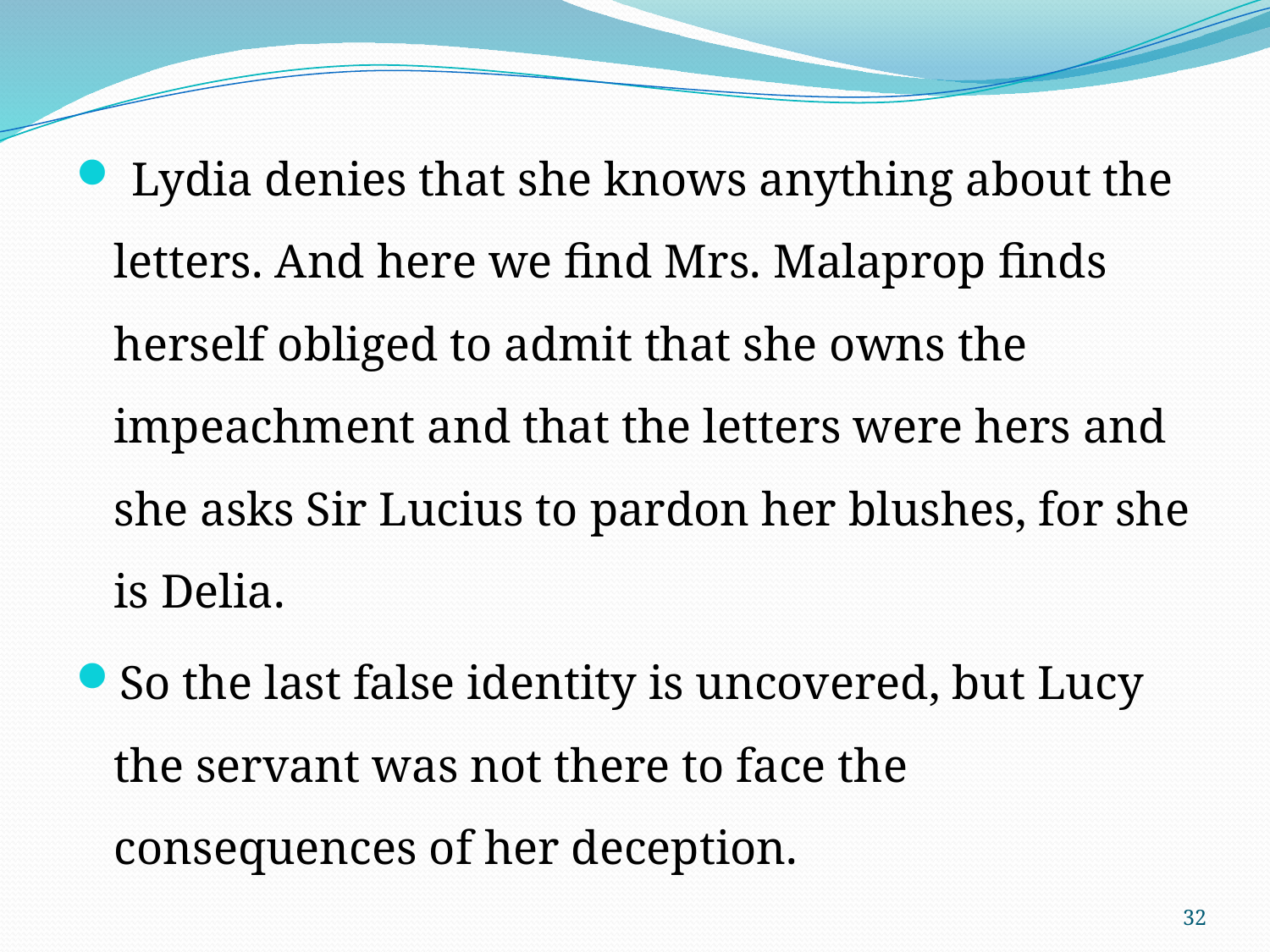

Lydia denies that she knows anything about the letters. And here we find Mrs. Malaprop finds herself obliged to admit that she owns the impeachment and that the letters were hers and she asks Sir Lucius to pardon her blushes, for she is Delia.
So the last false identity is uncovered, but Lucy the servant was not there to face the consequences of her deception.
32